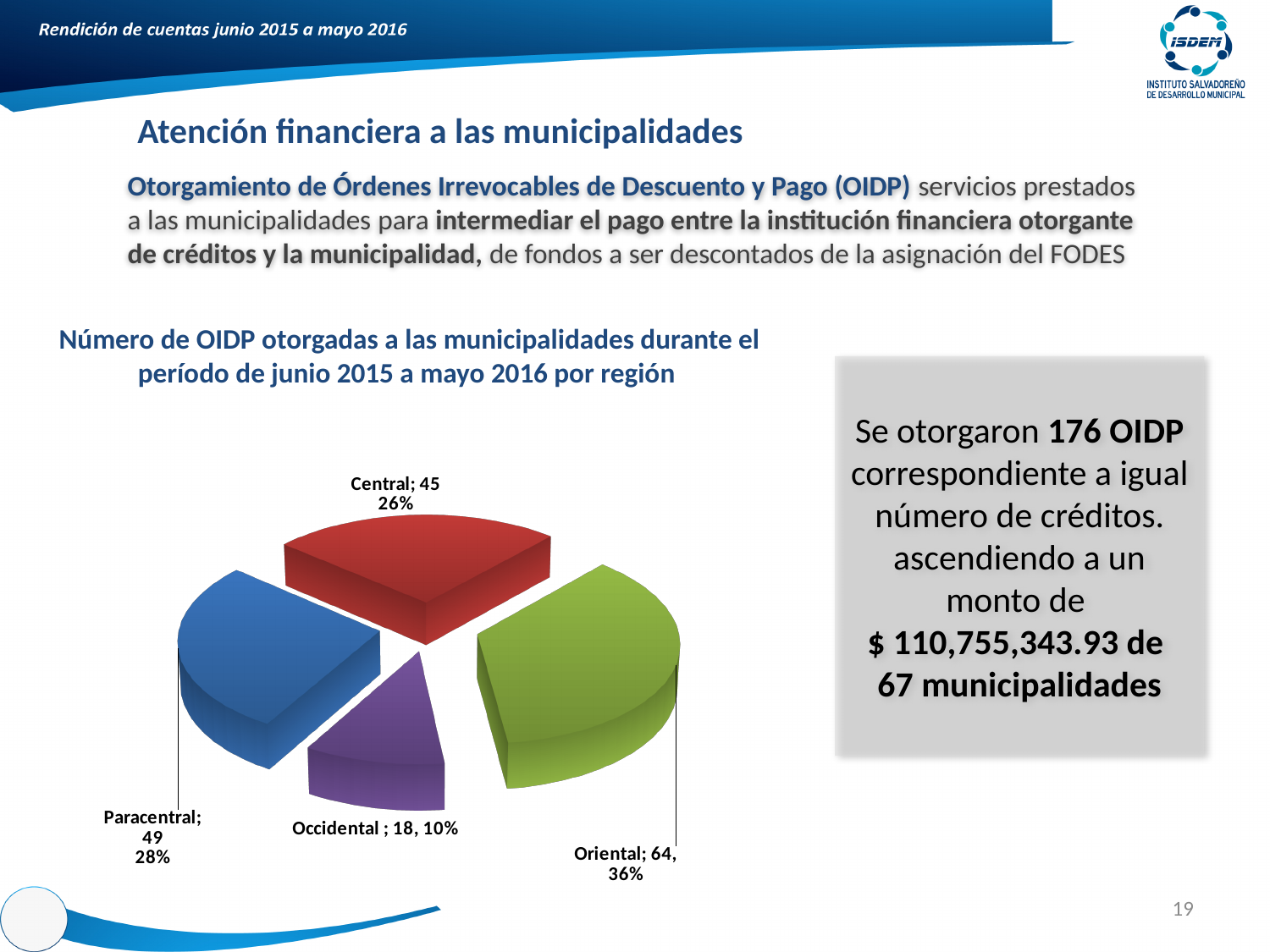

Atención financiera a las municipalidades
Otorgamiento de Órdenes Irrevocables de Descuento y Pago (OIDP) servicios prestados a las municipalidades para intermediar el pago entre la institución financiera otorgante de créditos y la municipalidad, de fondos a ser descontados de la asignación del FODES
Número de OIDP otorgadas a las municipalidades durante el período de junio 2015 a mayo 2016 por región
Se otorgaron 176 OIDP correspondiente a igual número de créditos. ascendiendo a un monto de
$ 110,755,343.93 de
67 municipalidades

[unsupported chart]

19